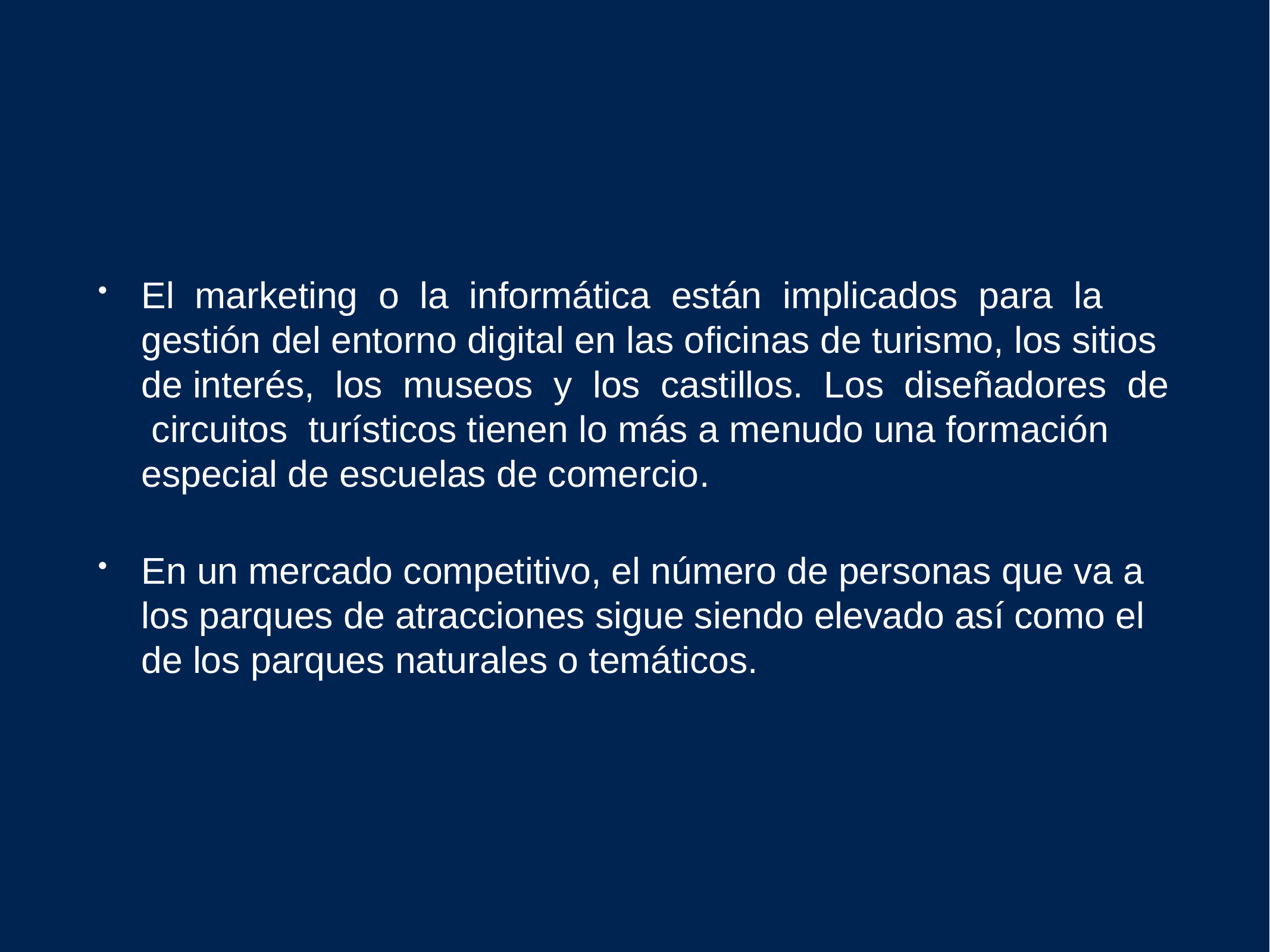

El  marketing  o  la  informática  están  implicados  para  la  gestión del entorno digital en las oficinas de turismo, los sitios de interés,  los  museos  y  los  castillos.  Los  diseñadores  de  circuitos  turísticos tienen lo más a menudo una formación especial de escuelas de comercio.
En un mercado competitivo, el número de personas que va a los parques de atracciones sigue siendo elevado así como el de los parques naturales o temáticos.